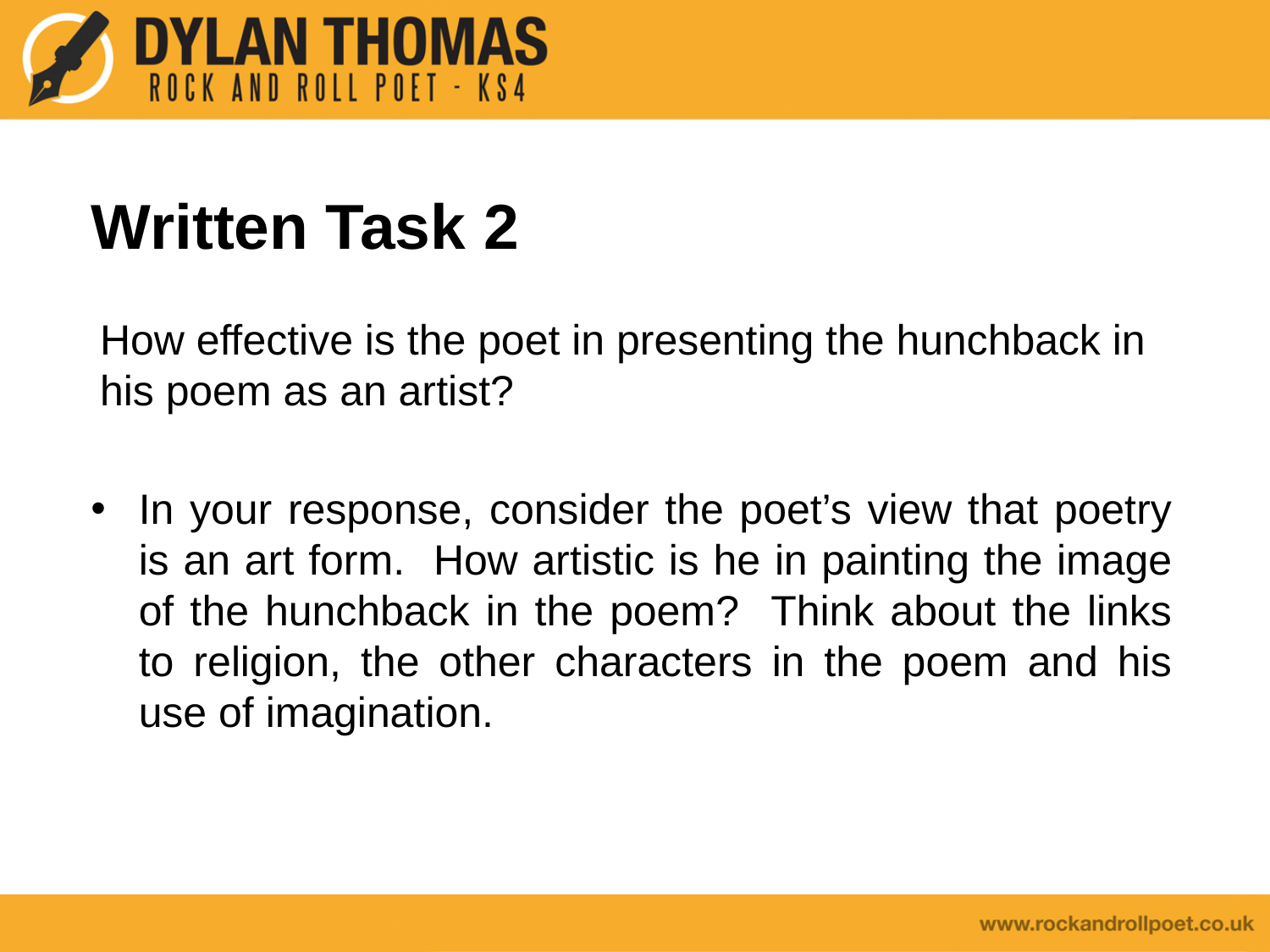

# Written Task 2
How effective is the poet in presenting the hunchback in his poem as an artist?

In your response, consider the poet’s view that poetry is an art form.  How artistic is he in painting the image of the hunchback in the poem?  Think about the links to religion, the other characters in the poem and his use of imagination.